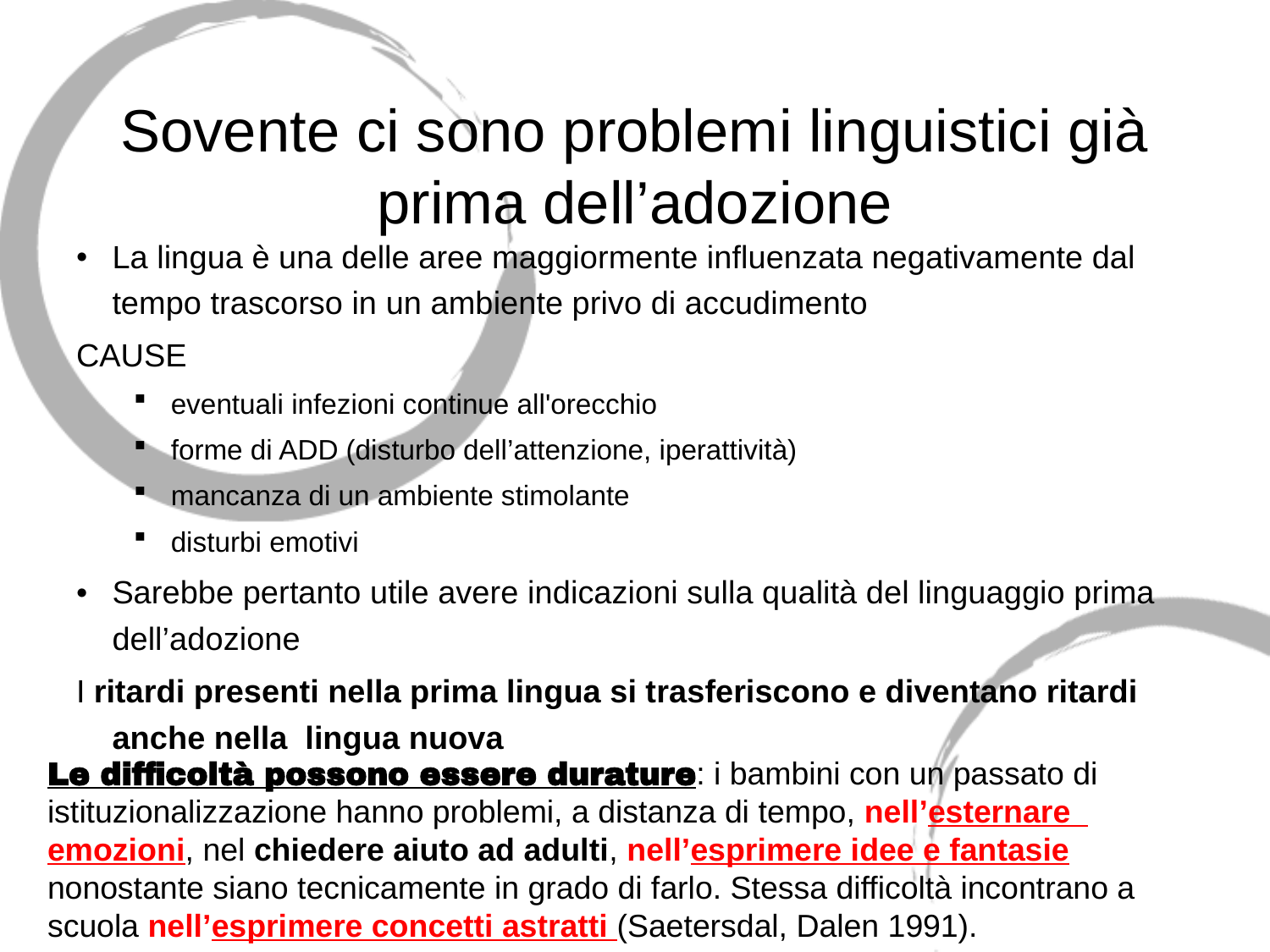

# Sovente ci sono problemi linguistici già prima dell’adozione
La lingua è una delle aree maggiormente influenzata negativamente dal tempo trascorso in un ambiente privo di accudimento
CAUSE
eventuali infezioni continue all'orecchio
forme di ADD (disturbo dell’attenzione, iperattività)
mancanza di un ambiente stimolante
disturbi emotivi
Sarebbe pertanto utile avere indicazioni sulla qualità del linguaggio prima dell’adozione
I ritardi presenti nella prima lingua si trasferiscono e diventano ritardi anche nella  lingua nuova

Le difficoltà possono essere durature: i bambini con un passato di istituzionalizzazione hanno problemi, a distanza di tempo, nell’esternare   emozioni, nel chiedere aiuto ad adulti, nell’esprimere idee e fantasie nonostante siano tecnicamente in grado di farlo. Stessa difficoltà incontrano a scuola nell’esprimere concetti astratti (Saetersdal, Dalen 1991).